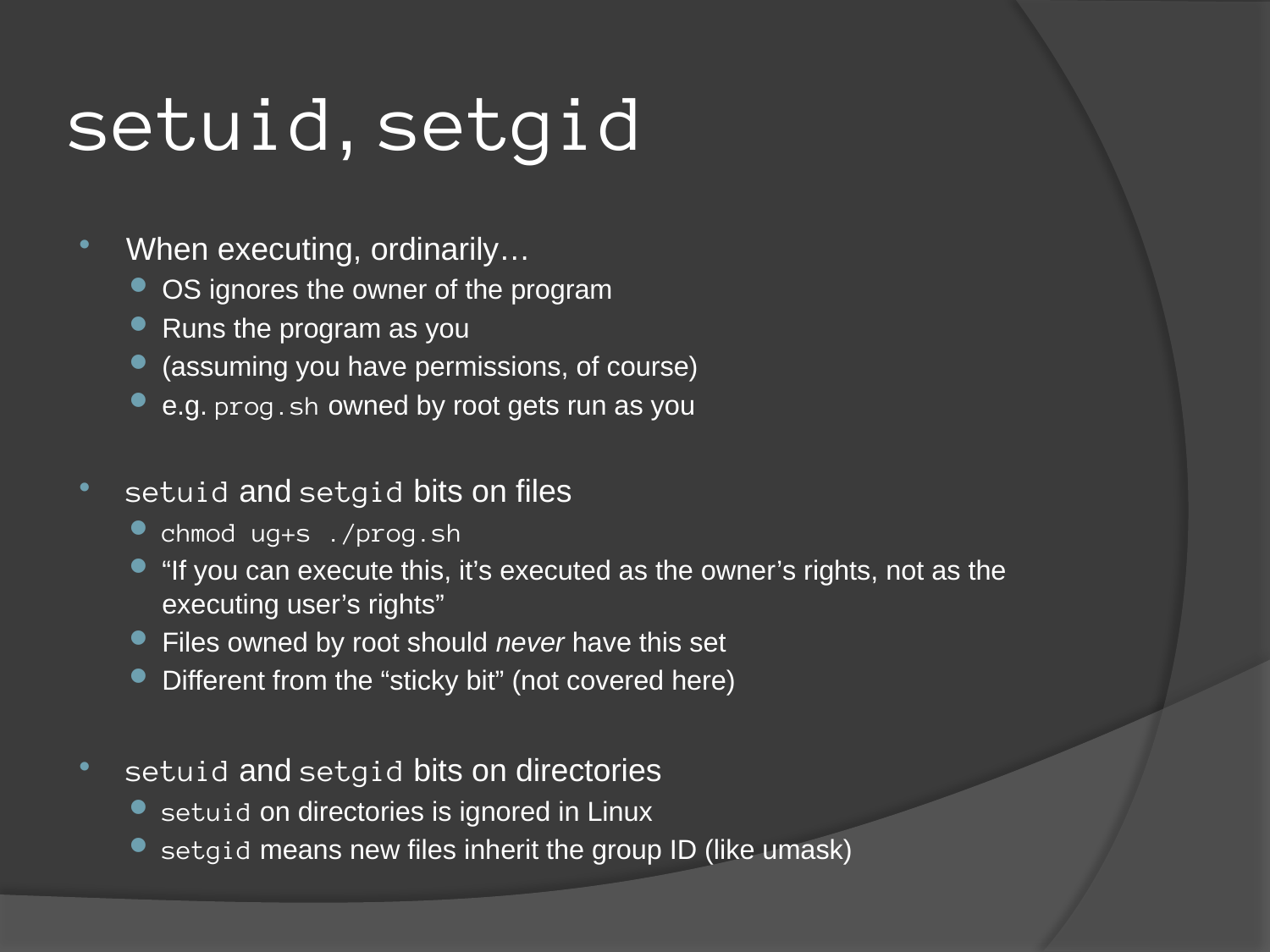

# setuid, setgid
When executing, ordinarily…
OS ignores the owner of the program
Runs the program as you
(assuming you have permissions, of course)
e.g. prog.sh owned by root gets run as you

setuid and setgid bits on files
chmod ug+s ./prog.sh
“If you can execute this, it’s executed as the owner’s rights, not as the executing user’s rights”
Files owned by root should never have this set
Different from the “sticky bit” (not covered here)

setuid and setgid bits on directories
setuid on directories is ignored in Linux
setgid means new files inherit the group ID (like umask)